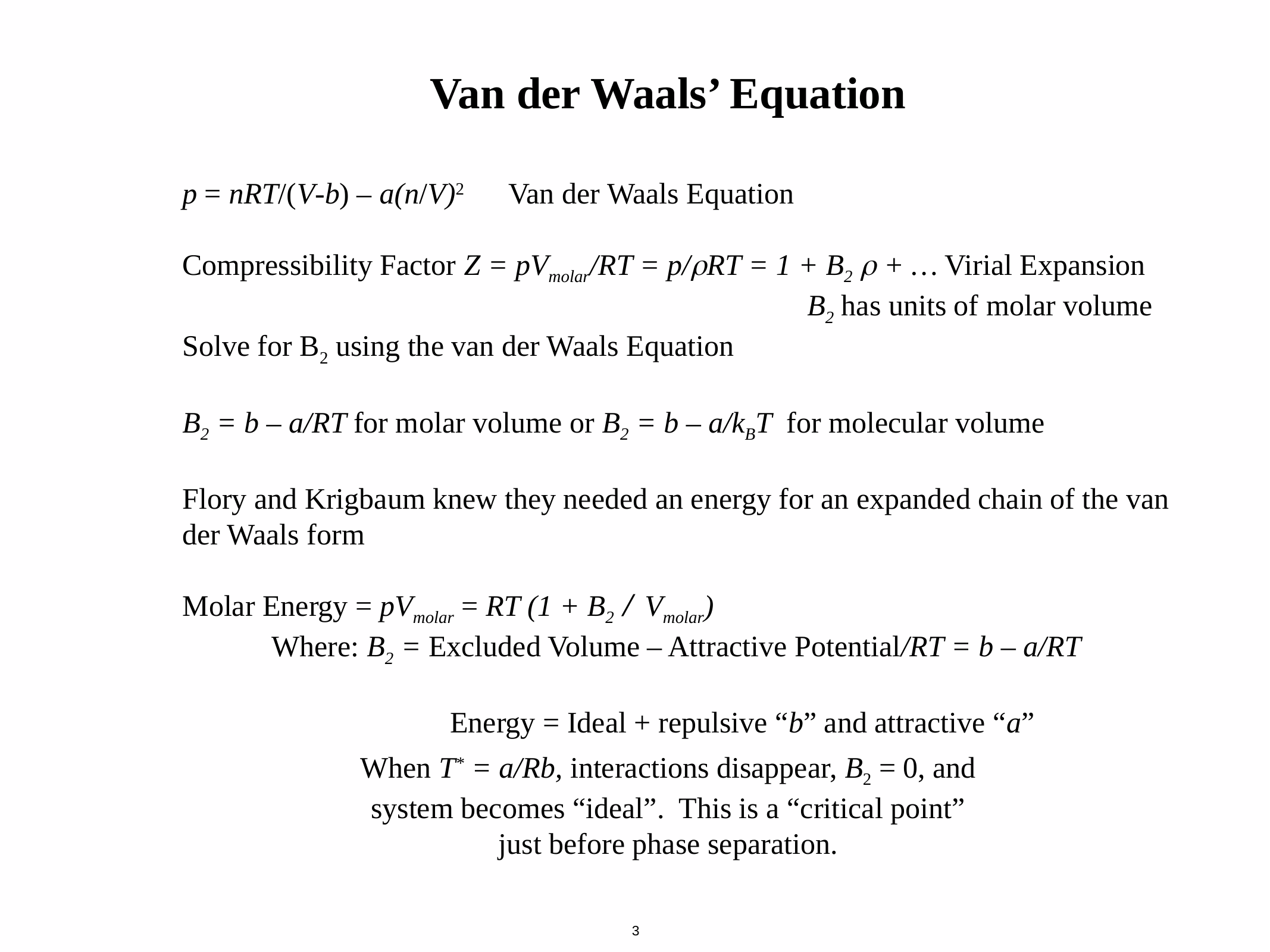

Van der Waals’ Equation

p = nRT/(V-b) – a(n/V)2      Van der Waals Equation

Compressibility Factor Z = pVmolar/RT = p/ρRT = 1 + B2 ρ + … Virial Expansion
							B2 has units of molar volume
Solve for B2 using the van der Waals Equation

B2 = b – a/RT for molar volume or B2 = b – a/kBT  for molecular volume

Flory and Krigbaum knew they needed an energy for an expanded chain of the van der Waals form

Molar Energy = pVmolar = RT (1 + B2 / Vmolar)
	Where: B2 = Excluded Volume – Attractive Potential/RT = b – a/RT

			Energy = Ideal + repulsive “b” and attractive “a”
When T* = a/Rb, interactions disappear, B2 = 0, and system becomes “ideal”.  This is a “critical point” just before phase separation.
3